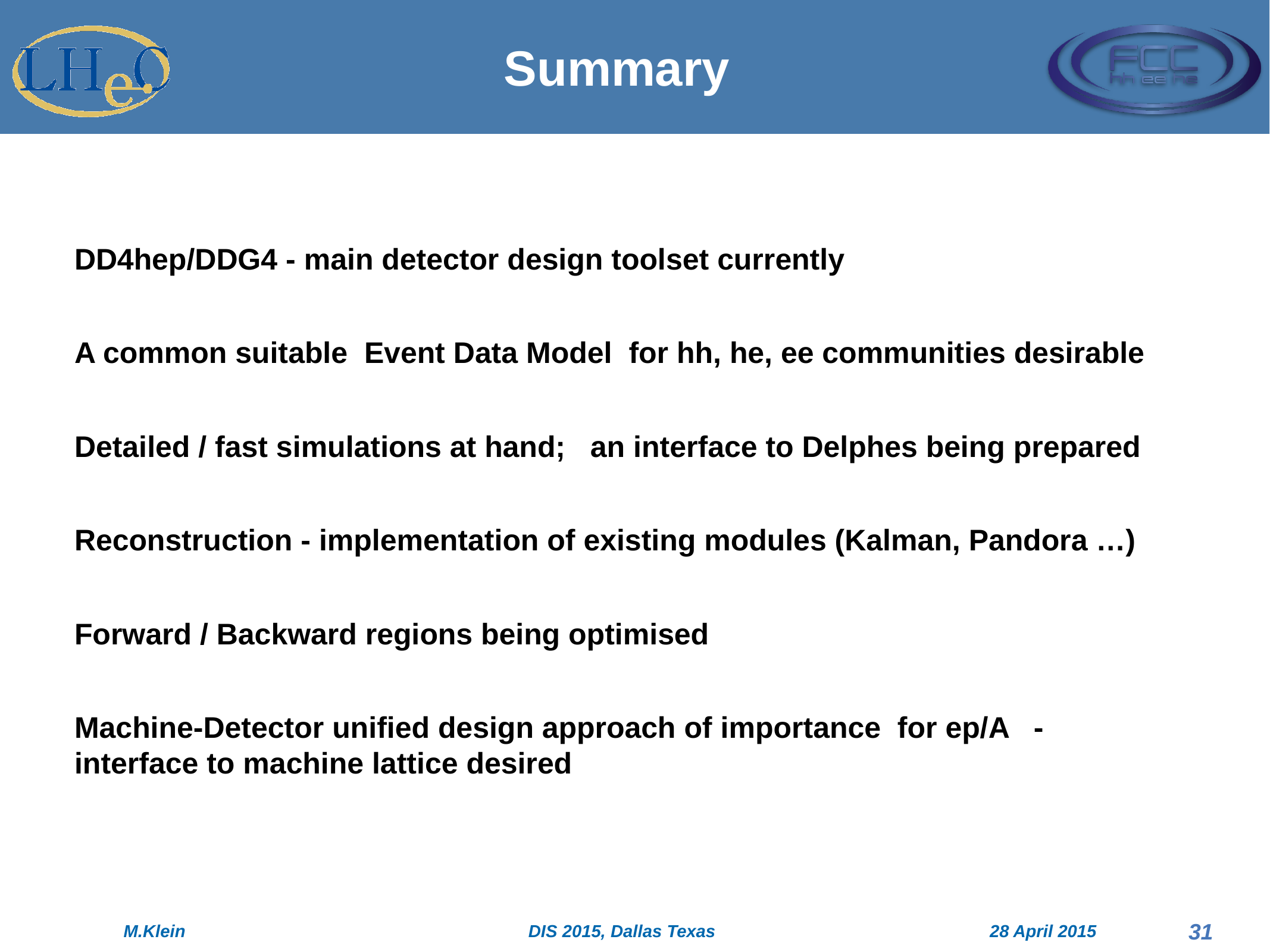

Summary
DD4hep/DDG4 - main detector design toolset currently

A common suitable  Event Data Model  for hh, he, ee communities desirable

Detailed / fast simulations at hand;   an interface to Delphes being prepared

Reconstruction - implementation of existing modules (Kalman, Pandora …)

Forward / Backward regions being optimised

Machine-Detector unified design approach of importance  for ep/A   -
interface to machine lattice desired
31